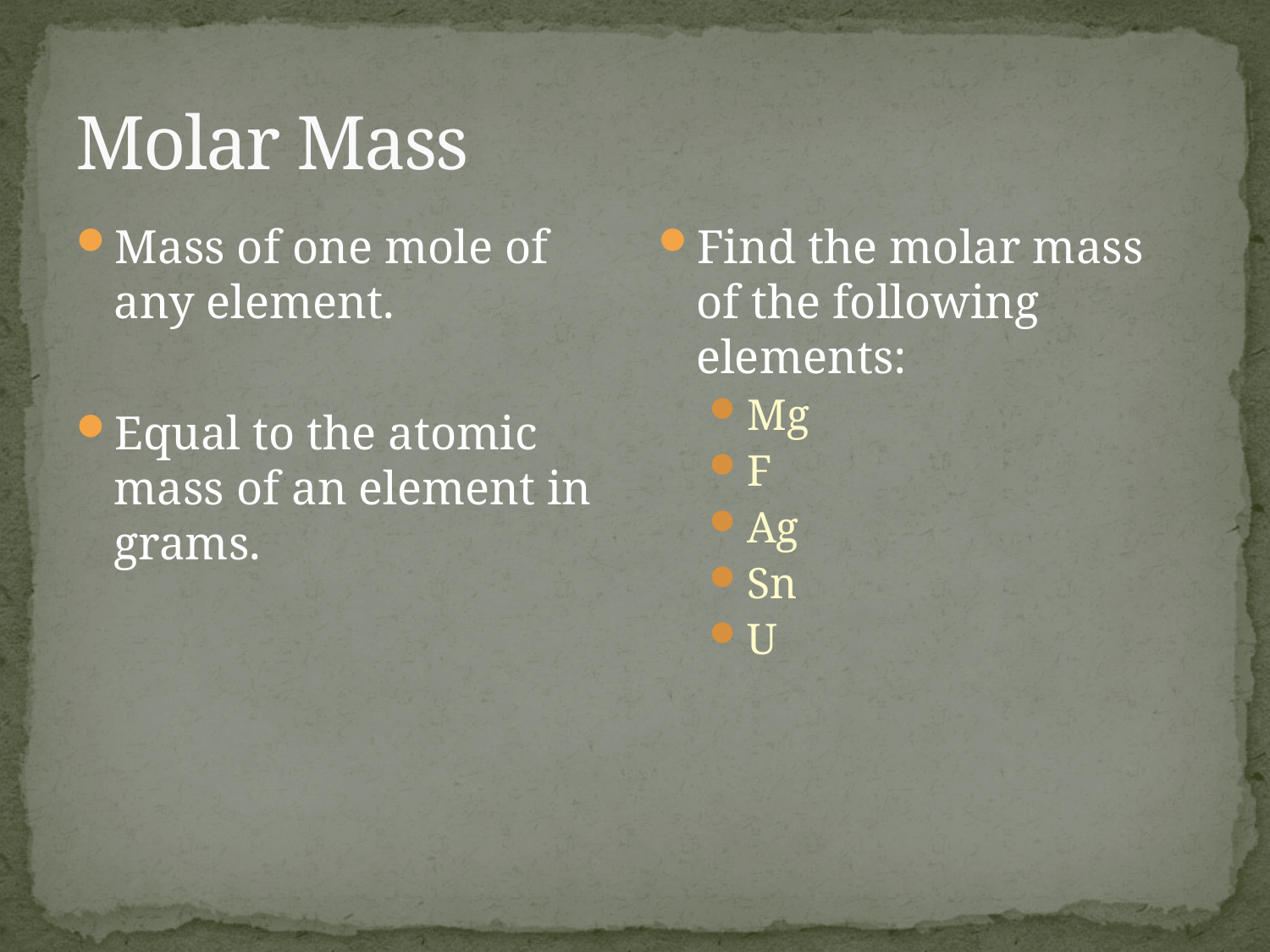

# Molar Mass
Mass of one mole of any element.

Equal to the atomic mass of an element in grams.
Find the molar mass of the following elements:
Mg
F
Ag
Sn
U